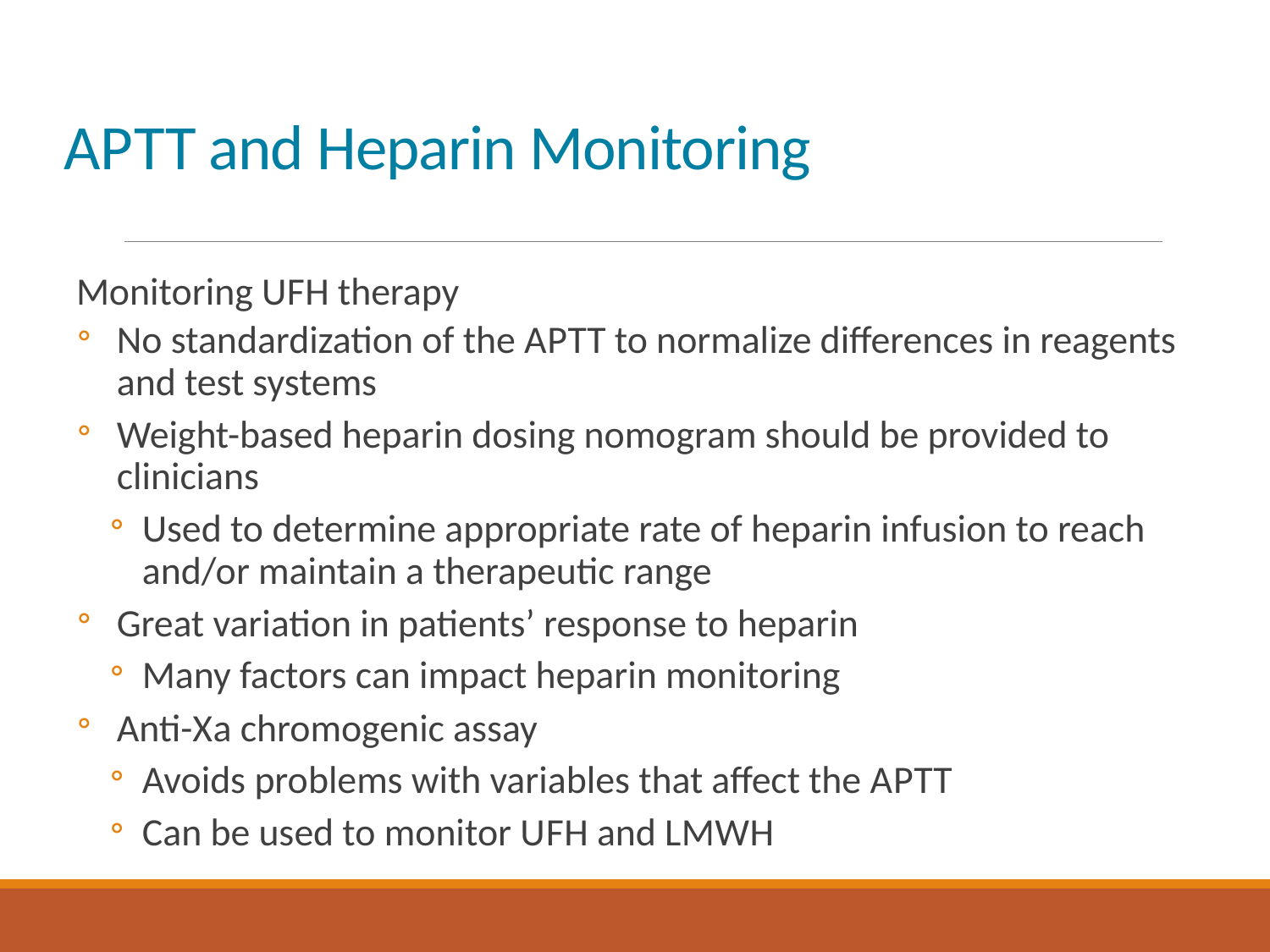

# A P T T and Heparin Monitoring
Monitoring U F H therapy
No standardization of the A P T T to normalize differences in reagents and test systems
Weight-based heparin dosing nomogram should be provided to clinicians
Used to determine appropriate rate of heparin infusion to reach and/or maintain a therapeutic range
Great variation in patients’ response to heparin
Many factors can impact heparin monitoring
Anti-X a chromogenic assay
Avoids problems with variables that affect the A P T T
Can be used to monitor U F H and L M W H